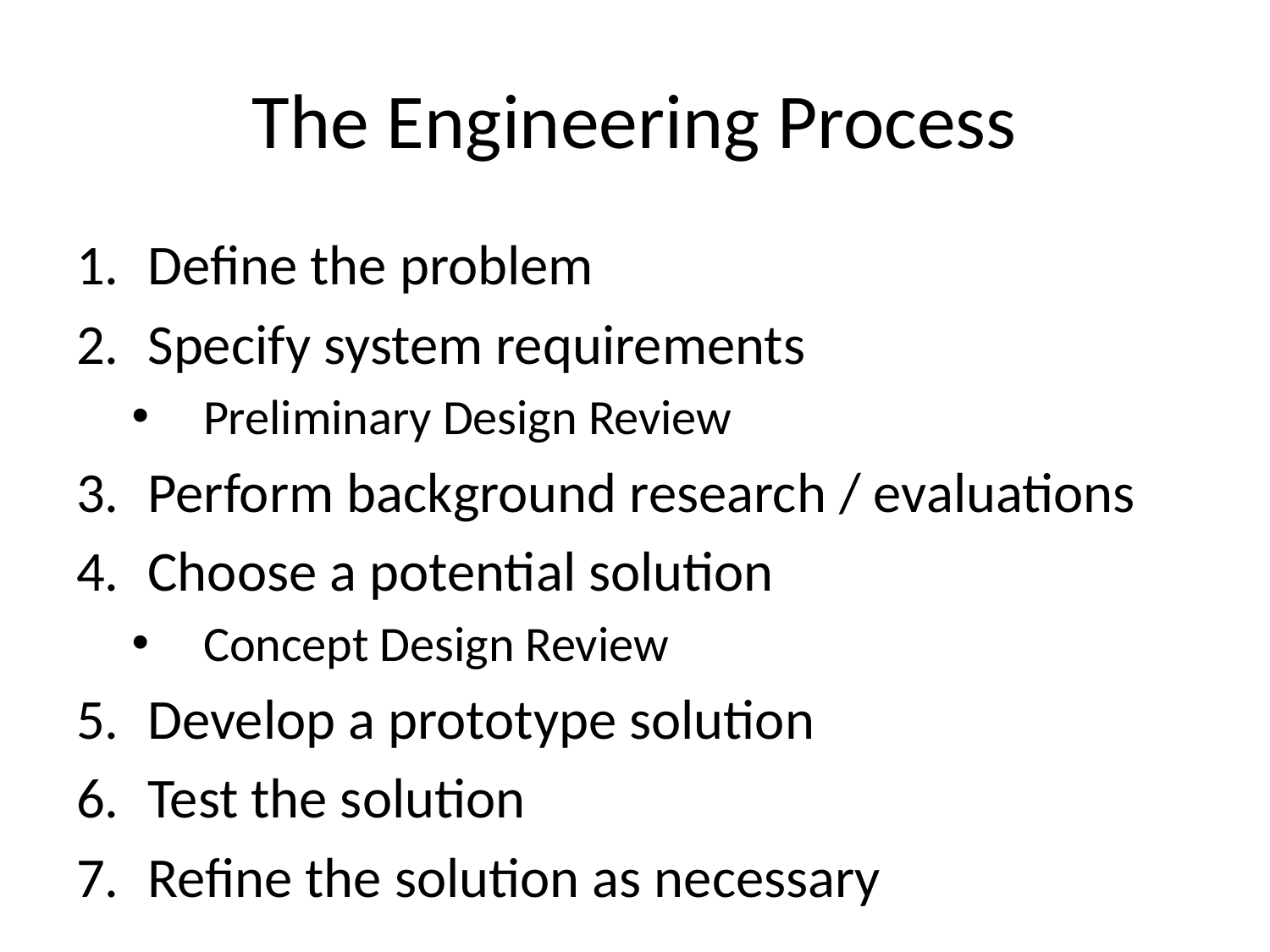

# The Engineering Process
Define the problem
Specify system requirements
Preliminary Design Review
Perform background research / evaluations
Choose a potential solution
Concept Design Review
Develop a prototype solution
Test the solution
Refine the solution as necessary